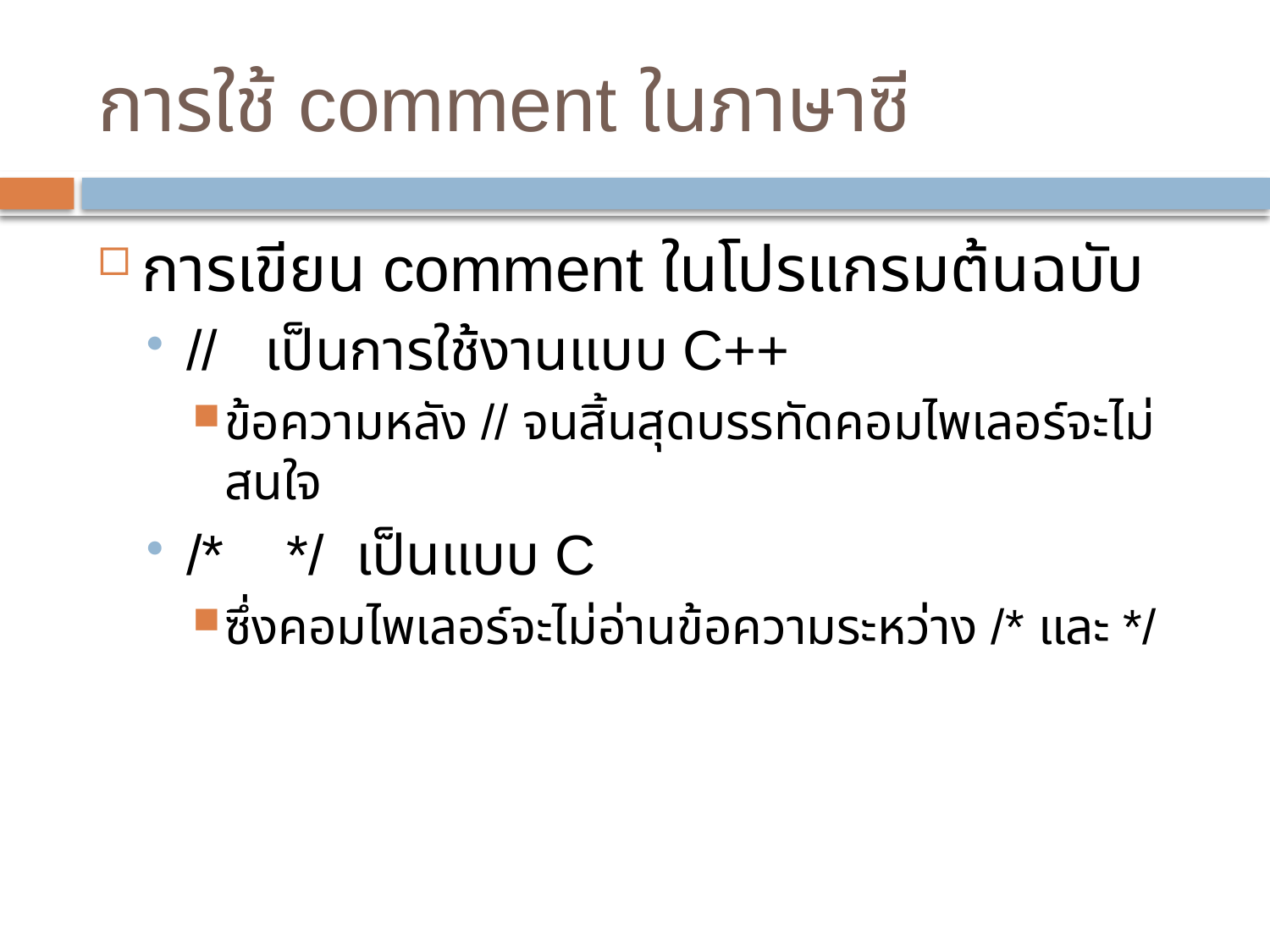

# การใช้ comment ในภาษาซี
การเขียน comment ในโปรแกรมต้นฉบับ
//   เป็นการใช้งานแบบ C++
ข้อความหลัง // จนสิ้นสุดบรรทัดคอมไพเลอร์จะไม่สนใจ
/*    */  เป็นแบบ C
ซึ่งคอมไพเลอร์จะไม่อ่านข้อความระหว่าง /* และ */